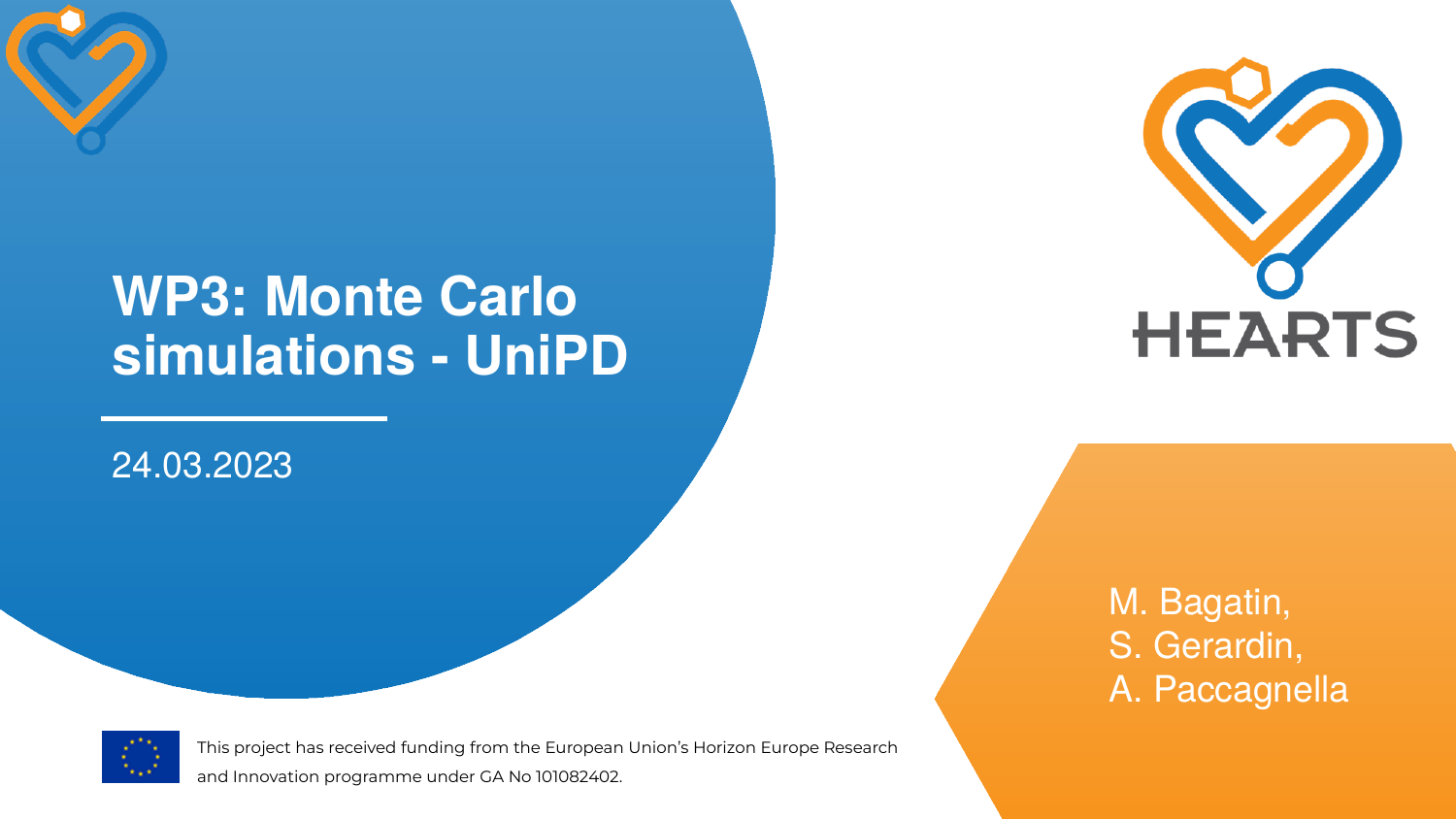

# WP3: Monte Carlo simulations - UniPD
24.03.2023

M. Bagatin,
S. Gerardin,
A. Paccagnella